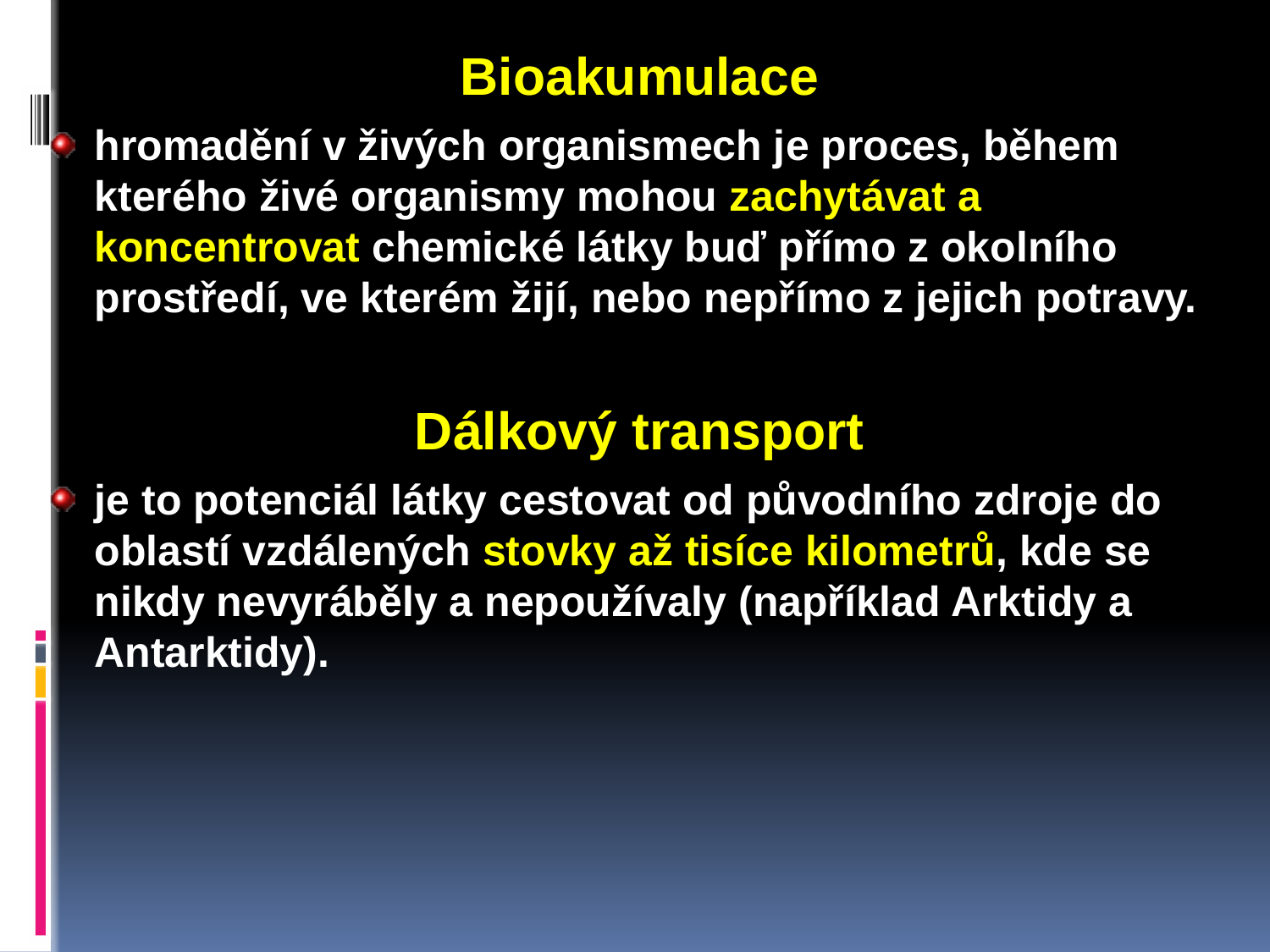

Bioakumulace
hromadění v živých organismech je proces, během kterého živé organismy mohou zachytávat a koncentrovat chemické látky buď přímo z okolního prostředí, ve kterém žijí, nebo nepřímo z jejich potravy.

Dálkový transport
je to potenciál látky cestovat od původního zdroje do oblastí vzdálených stovky až tisíce kilometrů, kde se nikdy nevyráběly a nepoužívaly (například Arktidy a Antarktidy).